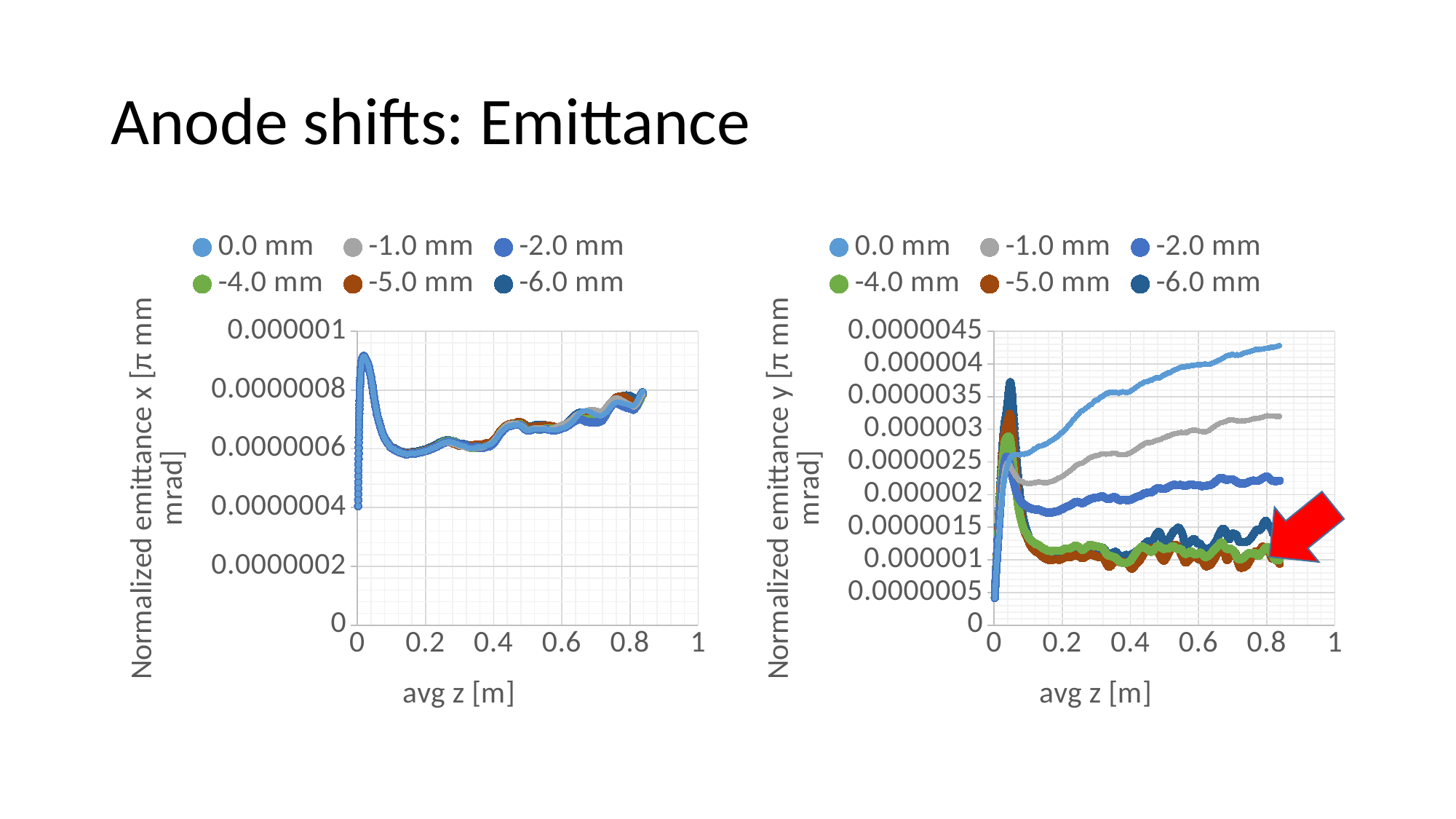

# Anode shifts: Emittance

### Chart

| Category | 0.0 mm | -1.0 mm | -2.0 mm | -4.0 mm | -5.0 mm | -6.0 mm |
|---|---|---|---|---|---|---|

### Chart

| Category | 0.0 mm | -1.0 mm | -2.0 mm | -4.0 mm | -5.0 mm | -6.0 mm |
|---|---|---|---|---|---|---|